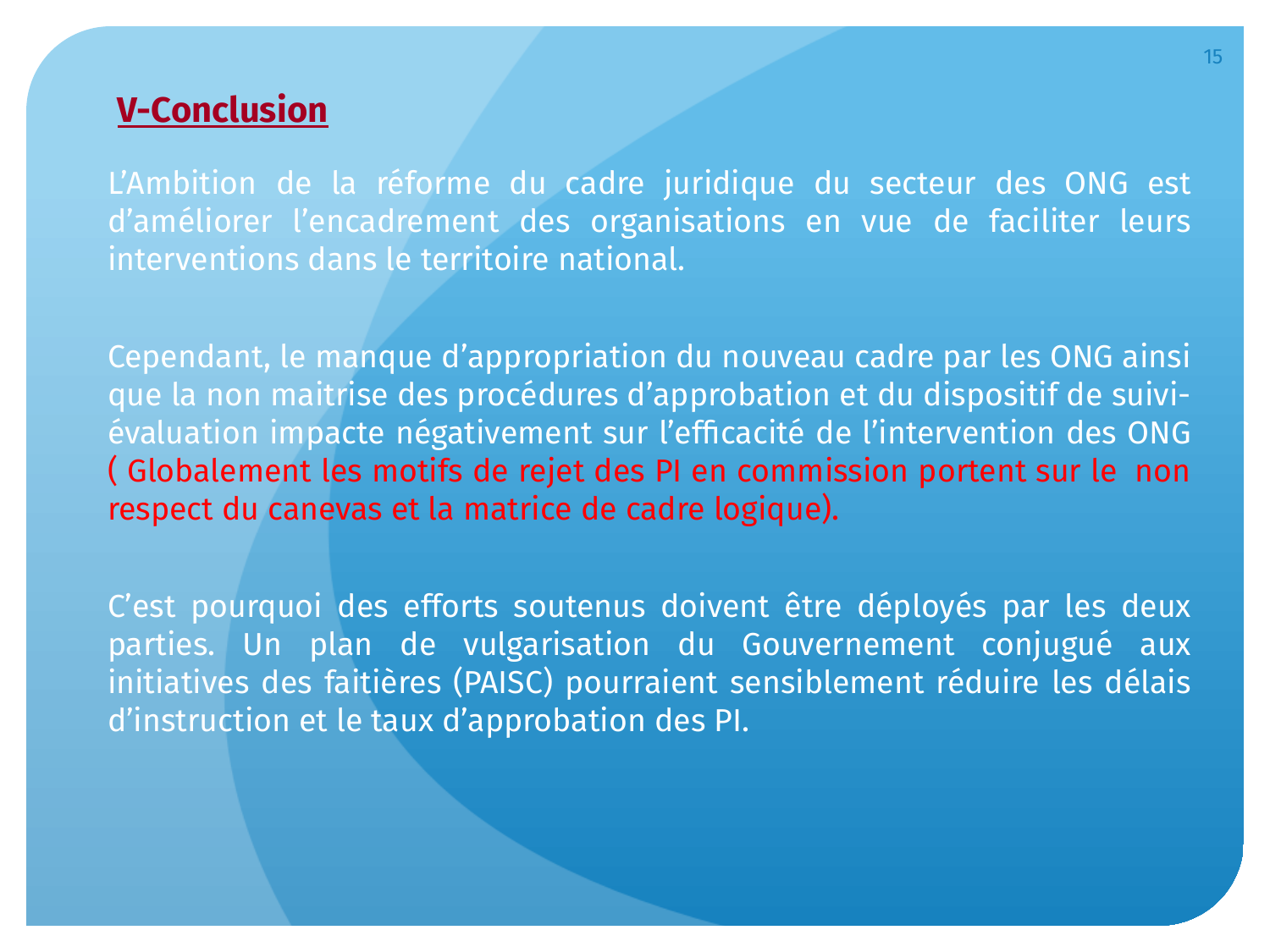

15
# V-Conclusion
L’Ambition de la réforme du cadre juridique du secteur des ONG est d’améliorer l’encadrement des organisations en vue de faciliter leurs interventions dans le territoire national.

Cependant, le manque d’appropriation du nouveau cadre par les ONG ainsi que la non maitrise des procédures d’approbation et du dispositif de suivi-évaluation impacte négativement sur l’efficacité de l’intervention des ONG ( Globalement les motifs de rejet des PI en commission portent sur le  non respect du canevas et la matrice de cadre logique).

C’est pourquoi des efforts soutenus doivent être déployés par les deux parties. Un plan de vulgarisation du Gouvernement conjugué aux initiatives des faitières (PAISC) pourraient sensiblement réduire les délais d’instruction et le taux d’approbation des PI.